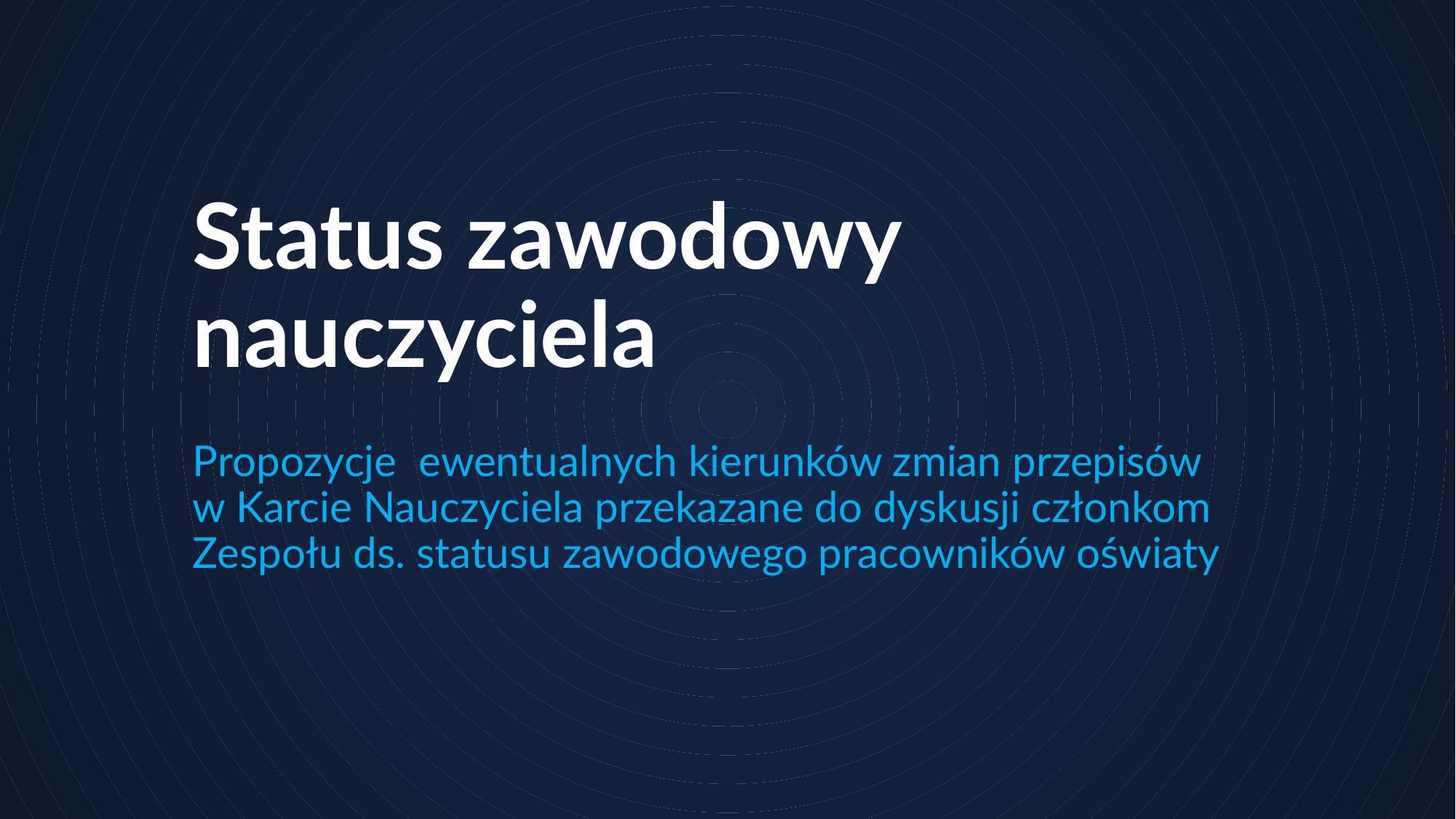

# Status zawodowy nauczyciela
Propozycje  ewentualnych kierunków zmian przepisów
w Karcie Nauczyciela przekazane do dyskusji członkom Zespołu ds. statusu zawodowego pracowników oświaty